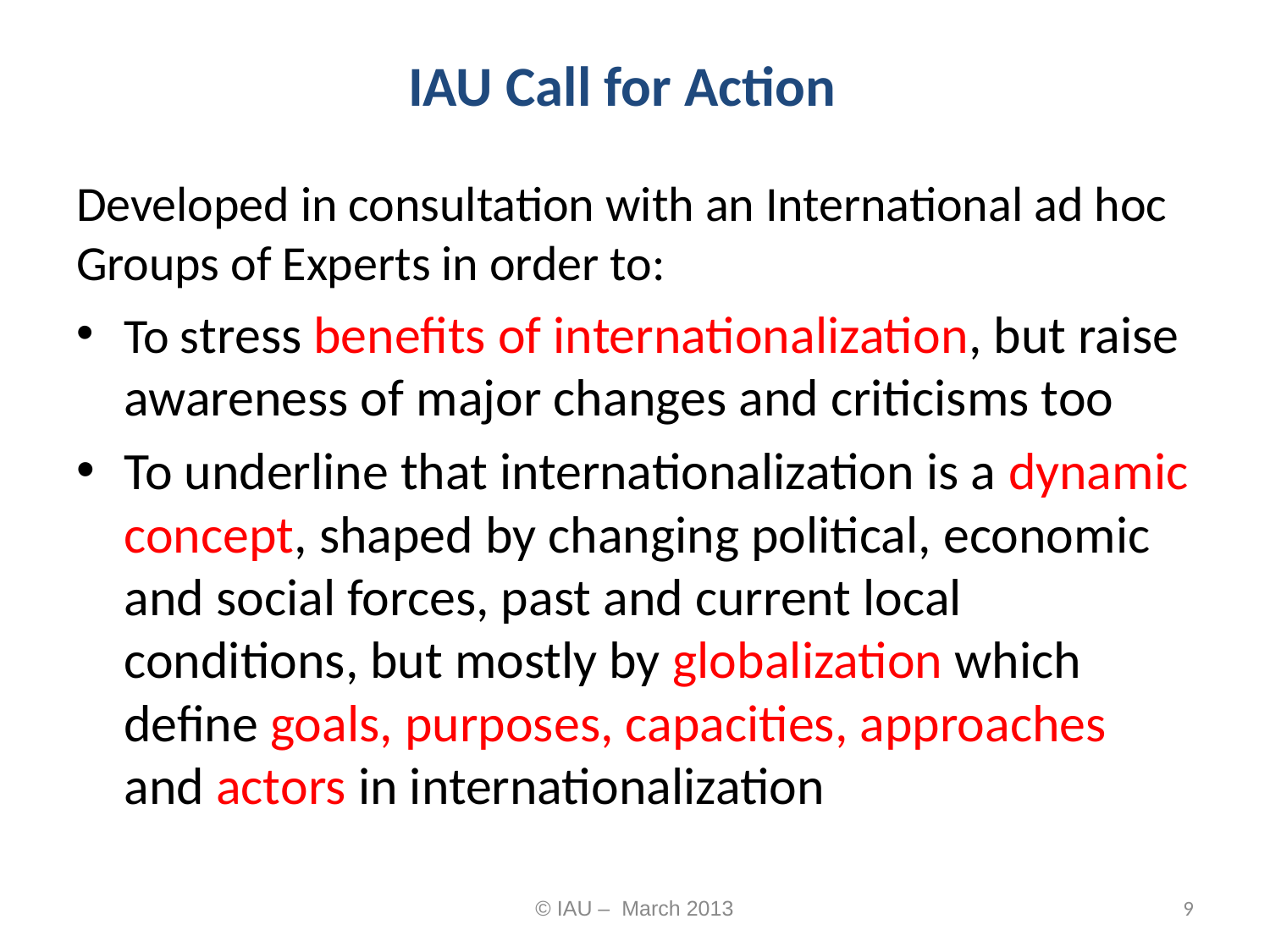

# IAU Call for Action
Developed in consultation with an International ad hoc Groups of Experts in order to:
To stress benefits of internationalization, but raise awareness of major changes and criticisms too
To underline that internationalization is a dynamic concept, shaped by changing political, economic and social forces, past and current local conditions, but mostly by globalization which define goals, purposes, capacities, approaches and actors in internationalization

© IAU –  March 2013
9